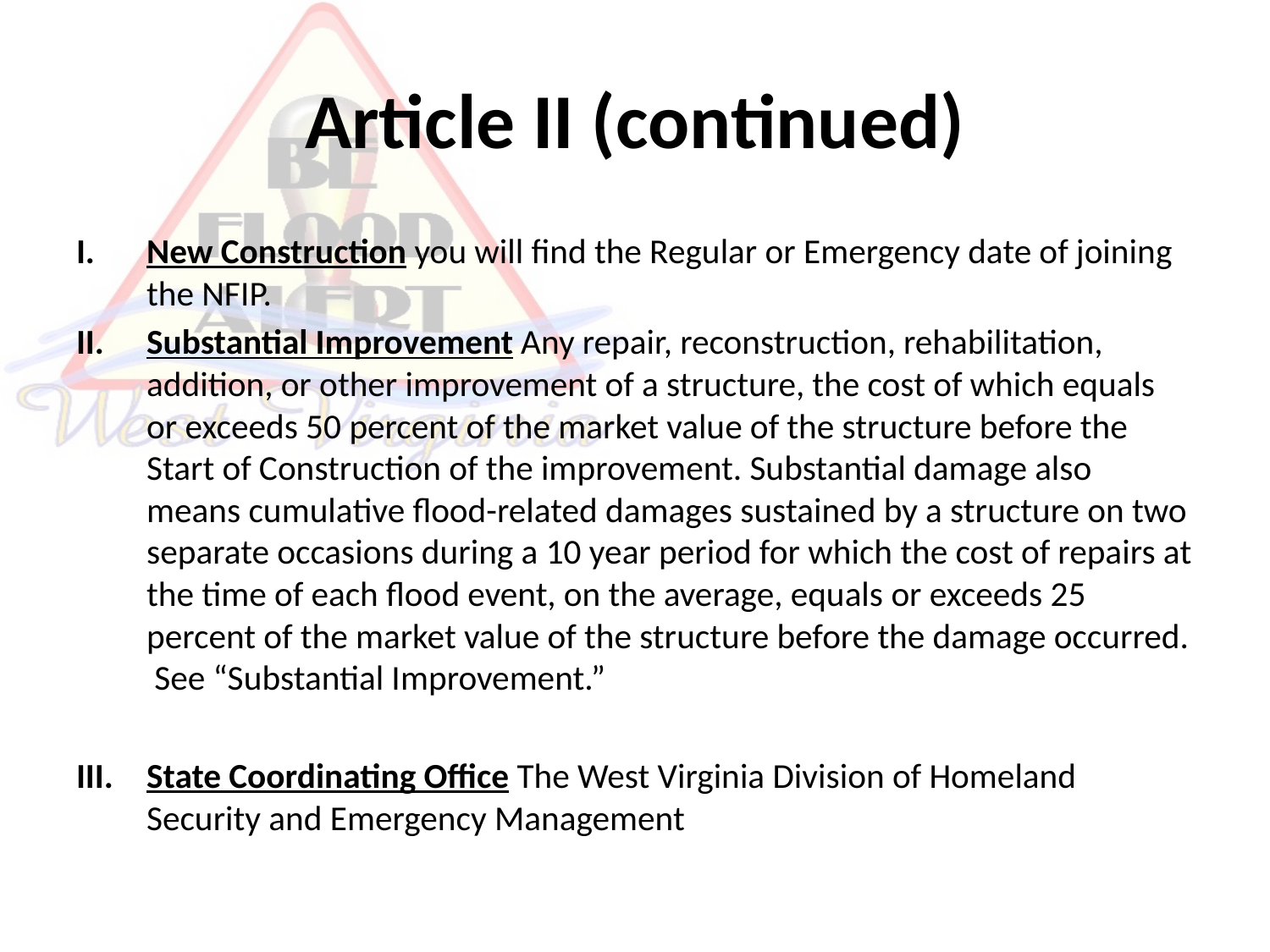

# Article II (continued)
New Construction you will find the Regular or Emergency date of joining the NFIP.
Substantial Improvement Any repair, reconstruction, rehabilitation, addition, or other improvement of a structure, the cost of which equals or exceeds 50 percent of the market value of the structure before the Start of Construction of the improvement. Substantial damage also means cumulative flood-related damages sustained by a structure on two separate occasions during a 10 year period for which the cost of repairs at the time of each flood event, on the average, equals or exceeds 25 percent of the market value of the structure before the damage occurred.  See “Substantial Improvement.”

State Coordinating Office The West Virginia Division of Homeland Security and Emergency Management